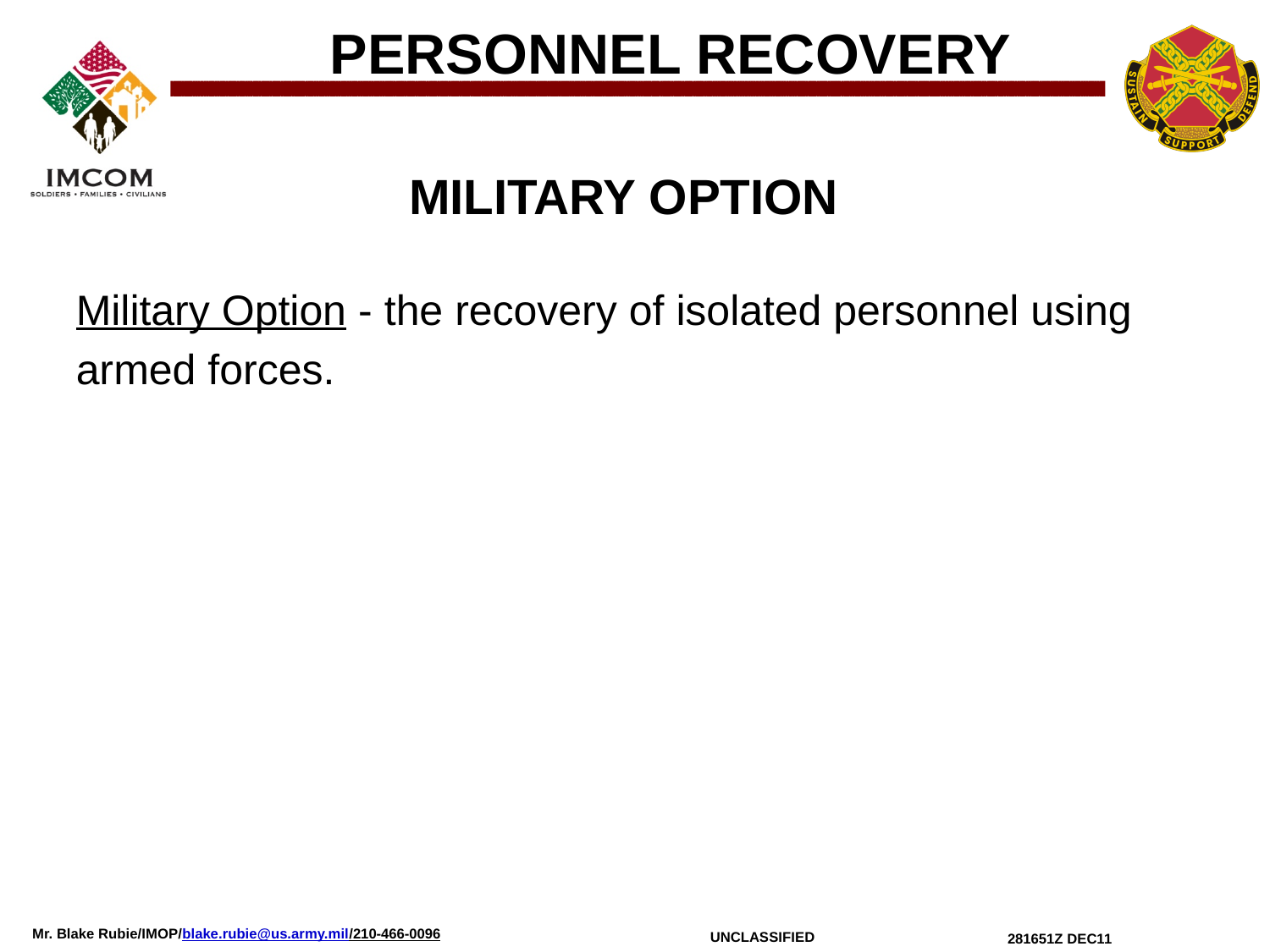

PERSONNEL RECOVERY
MILITARY OPTION
Military Option - the recovery of isolated personnel using
armed forces.